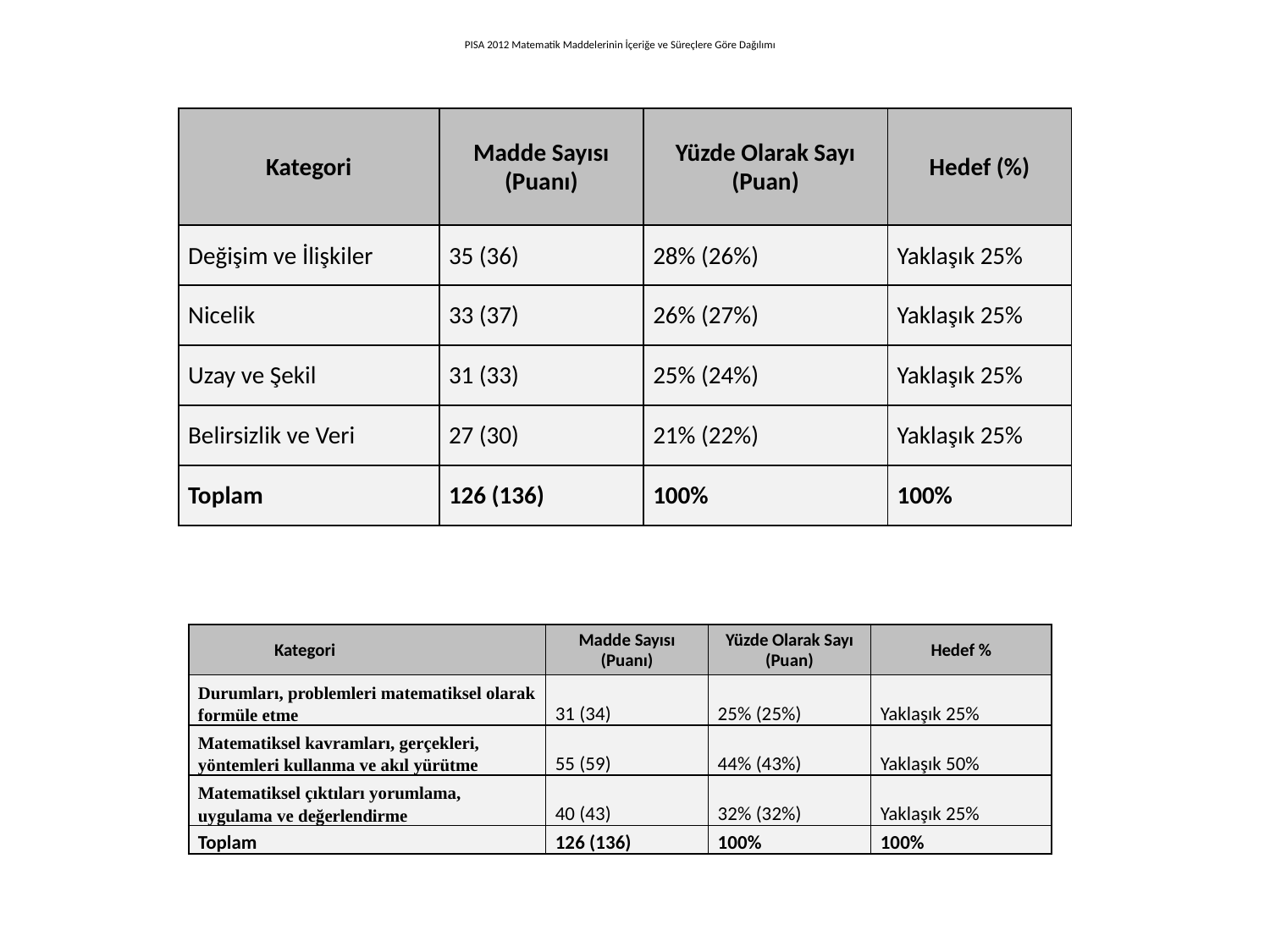

# PISA 2012 Matematik Maddelerinin İçeriğe ve Süreçlere Göre Dağılımı
| Kategori | Madde Sayısı (Puanı) | Yüzde Olarak Sayı (Puan) | Hedef (%) |
| --- | --- | --- | --- |
| Değişim ve İlişkiler | 35 (36) | 28% (26%) | Yaklaşık 25% |
| Nicelik | 33 (37) | 26% (27%) | Yaklaşık 25% |
| Uzay ve Şekil | 31 (33) | 25% (24%) | Yaklaşık 25% |
| Belirsizlik ve Veri | 27 (30) | 21% (22%) | Yaklaşık 25% |
| Toplam | 126 (136) | 100% | 100% |
| Kategori | Madde Sayısı (Puanı) | Yüzde Olarak Sayı (Puan) | Hedef % |
| --- | --- | --- | --- |
| Durumları, problemleri matematiksel olarak formüle etme | 31 (34) | 25% (25%) | Yaklaşık 25% |
| Matematiksel kavramları, gerçekleri, yöntemleri kullanma ve akıl yürütme | 55 (59) | 44% (43%) | Yaklaşık 50% |
| Matematiksel çıktıları yorumlama, uygulama ve değerlendirme | 40 (43) | 32% (32%) | Yaklaşık 25% |
| Toplam | 126 (136) | 100% | 100% |